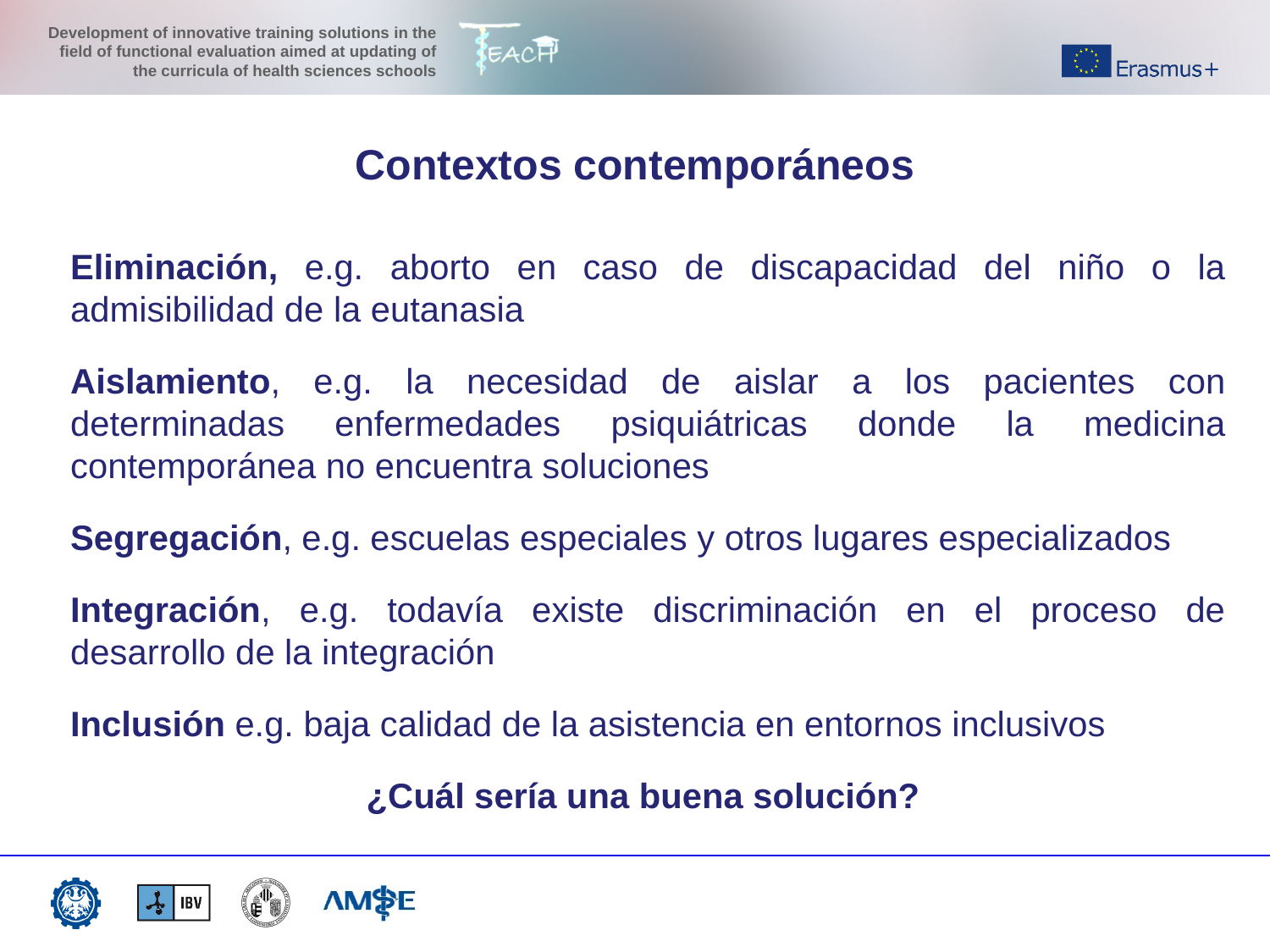

Contextos contemporáneos
Eliminación, e.g. aborto en caso de discapacidad del niño o la admisibilidad de la eutanasia
Aislamiento, e.g. la necesidad de aislar a los pacientes con determinadas enfermedades psiquiátricas donde la medicina contemporánea no encuentra soluciones
Segregación, e.g. escuelas especiales y otros lugares especializados
Integración, e.g. todavía existe discriminación en el proceso de desarrollo de la integración
Inclusión e.g. baja calidad de la asistencia en entornos inclusivos
¿Cuál sería una buena solución?